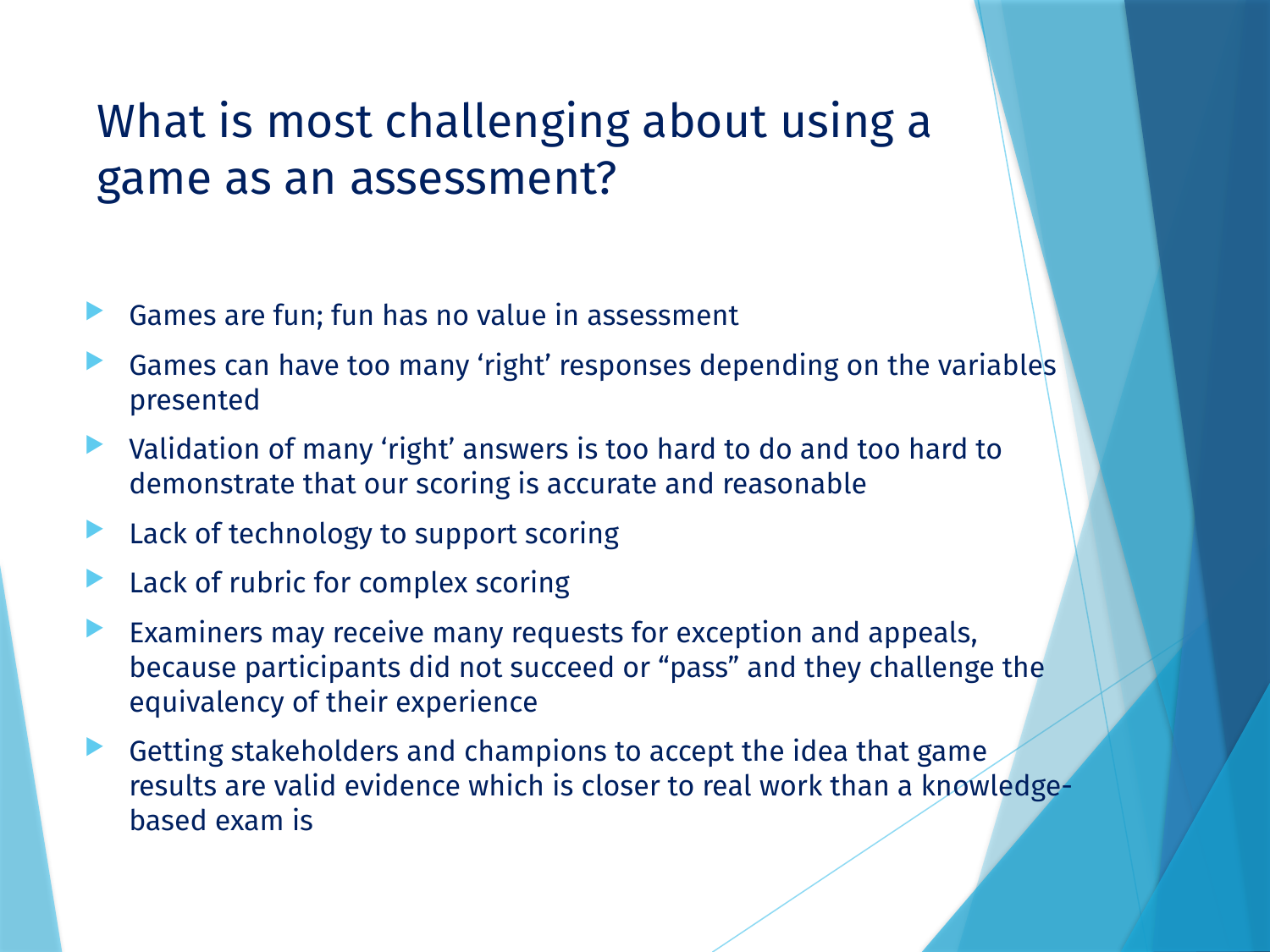

# What is most challenging about using a game as an assessment?
Games are fun; fun has no value in assessment
Games can have too many ‘right’ responses depending on the variables presented
Validation of many ‘right’ answers is too hard to do and too hard to demonstrate that our scoring is accurate and reasonable
Lack of technology to support scoring
Lack of rubric for complex scoring
Examiners may receive many requests for exception and appeals, because participants did not succeed or “pass” and they challenge the equivalency of their experience
Getting stakeholders and champions to accept the idea that game results are valid evidence which is closer to real work than a knowledge-based exam is